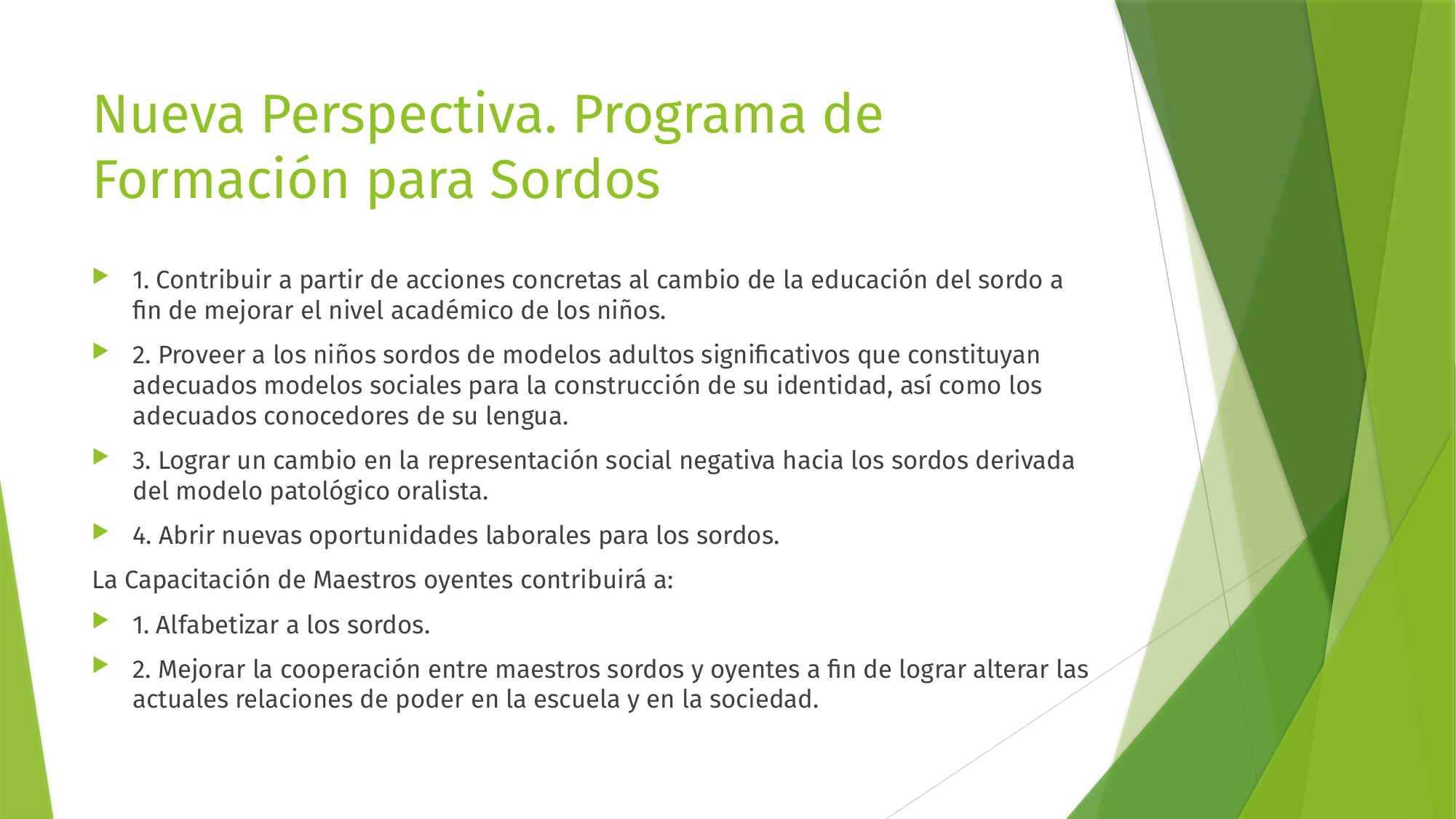

# Nueva Perspectiva. Programa de Formación para Sordos
1. Contribuir a partir de acciones concretas al cambio de la educación del sordo a fin de mejorar el nivel académico de los niños.
2. Proveer a los niños sordos de modelos adultos significativos que constituyan adecuados modelos sociales para la construcción de su identidad, así como los adecuados conocedores de su lengua.
3. Lograr un cambio en la representación social negativa hacia los sordos derivada del modelo patológico oralista.
4. Abrir nuevas oportunidades laborales para los sordos.
La Capacitación de Maestros oyentes contribuirá a:
1. Alfabetizar a los sordos.
2. Mejorar la cooperación entre maestros sordos y oyentes a fin de lograr alterar las actuales relaciones de poder en la escuela y en la sociedad.